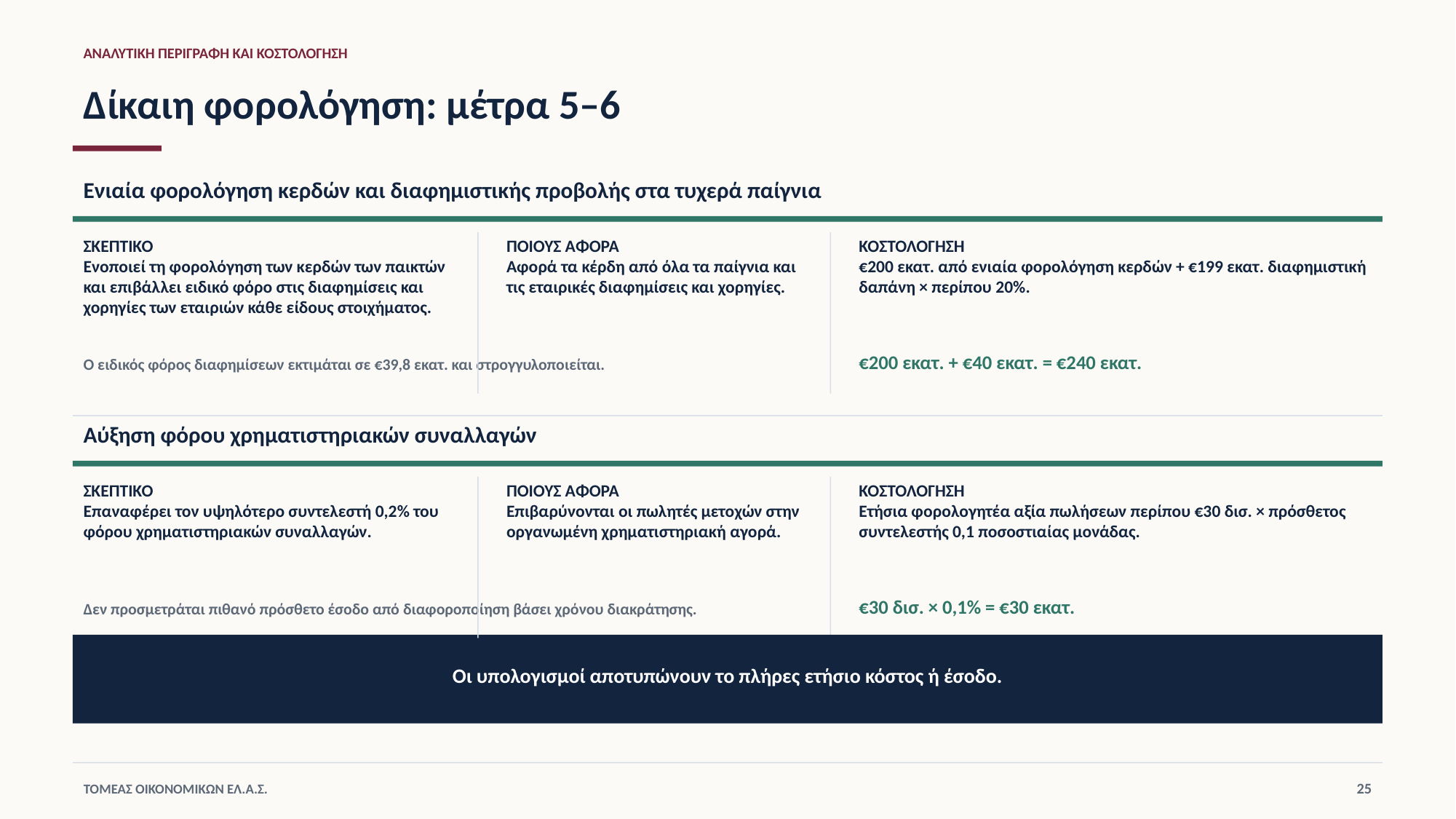

ΑΝΑΛΥΤΙΚΗ ΠΕΡΙΓΡΑΦΗ ΚΑΙ ΚΟΣΤΟΛΟΓΗΣΗ
Δίκαιη φορολόγηση: μέτρα 5–6

Ενιαία φορολόγηση κερδών και διαφημιστικής προβολής στα τυχερά παίγνια

ΣΚΕΠΤΙΚΟ
Ενοποιεί τη φορολόγηση των κερδών των παικτών και επιβάλλει ειδικό φόρο στις διαφημίσεις και χορηγίες των εταιριών κάθε είδους στοιχήματος.
ΠΟΙΟΥΣ ΑΦΟΡΑ
Αφορά τα κέρδη από όλα τα παίγνια και τις εταιρικές διαφημίσεις και χορηγίες.
ΚΟΣΤΟΛΟΓΗΣΗ
€200 εκατ. από ενιαία φορολόγηση κερδών + €199 εκατ. διαφημιστική δαπάνη × περίπου 20%.

€200 εκατ. + €40 εκατ. = €240 εκατ.
Ο ειδικός φόρος διαφημίσεων εκτιμάται σε €39,8 εκατ. και στρογγυλοποιείται.
Αύξηση φόρου χρηματιστηριακών συναλλαγών

ΣΚΕΠΤΙΚΟ
Επαναφέρει τον υψηλότερο συντελεστή 0,2% του φόρου χρηματιστηριακών συναλλαγών.
ΠΟΙΟΥΣ ΑΦΟΡΑ
Επιβαρύνονται οι πωλητές μετοχών στην οργανωμένη χρηματιστηριακή αγορά.
ΚΟΣΤΟΛΟΓΗΣΗ
Ετήσια φορολογητέα αξία πωλήσεων περίπου €30 δισ. × πρόσθετος συντελεστής 0,1 ποσοστιαίας μονάδας.

€30 δισ. × 0,1% = €30 εκατ.
Δεν προσμετράται πιθανό πρόσθετο έσοδο από διαφοροποίηση βάσει χρόνου διακράτησης.

Οι υπολογισμοί αποτυπώνουν το πλήρες ετήσιο κόστος ή έσοδο.

25
ΤΟΜΕΑΣ ΟΙΚΟΝΟΜΙΚΩΝ ΕΛ.Α.Σ.